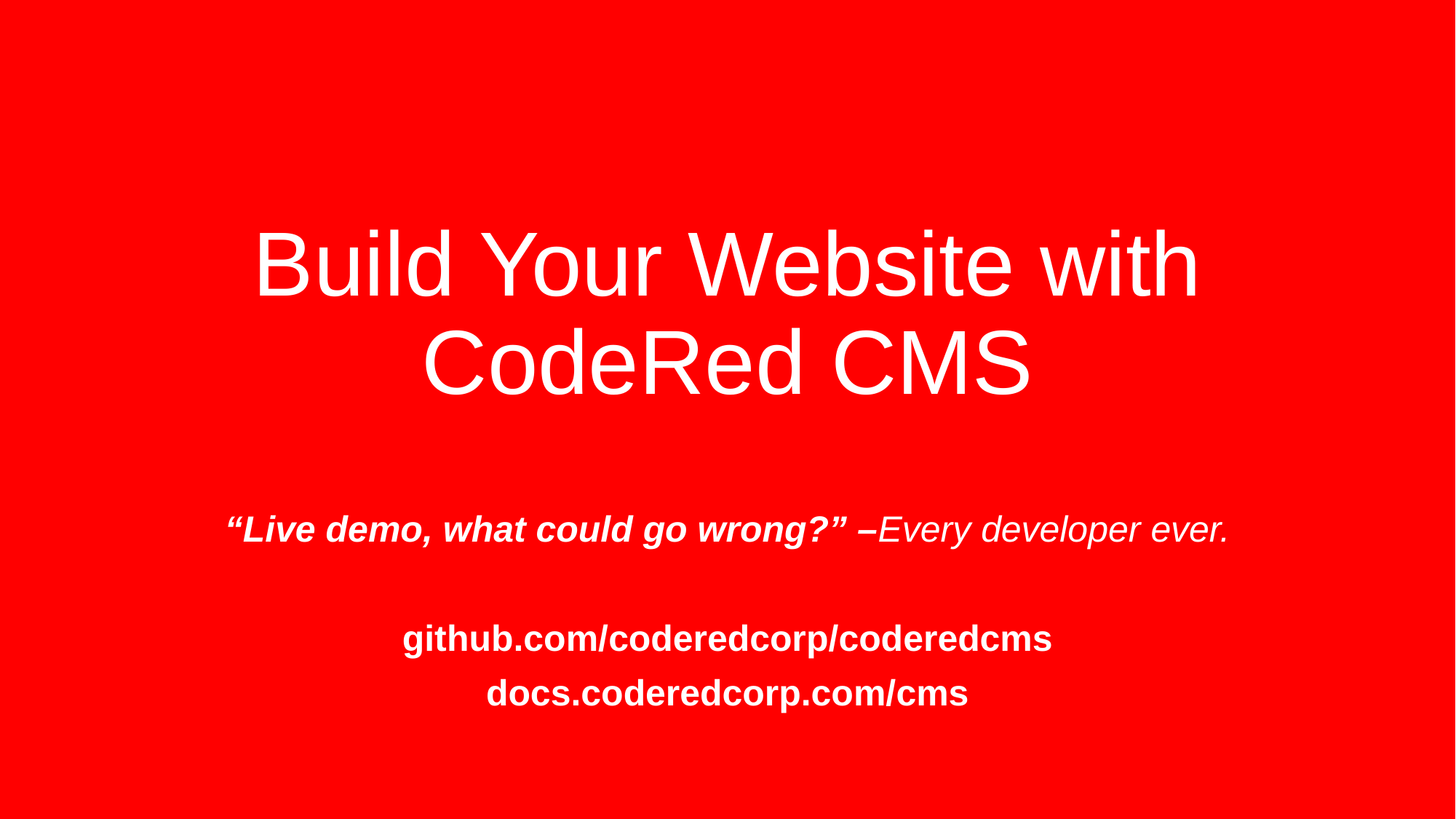

# Build Your Website with CodeRed CMS
“Live demo, what could go wrong?” –Every developer ever.

github.com/coderedcorp/coderedcms
docs.coderedcorp.com/cms
@vincesalvino  –  github.com/coderedcorp/coderedcms